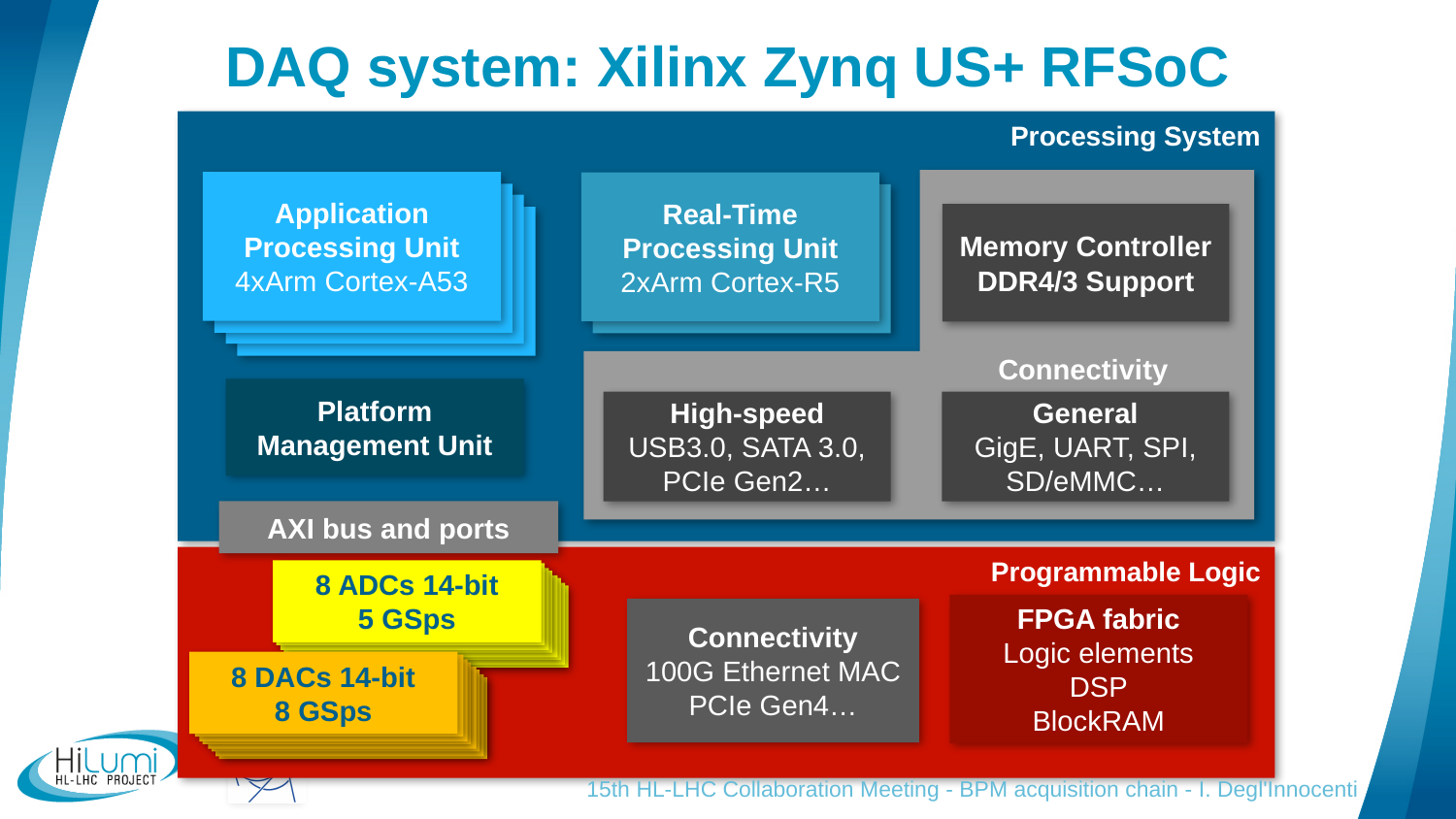

Connectivity
# DAQ system: Xilinx Zynq US+ RFSoC
Processing System
Application Processing Unit
4xArm Cortex-A53
Real-Time Processing Unit
2xArm Cortex-R5

Memory Controller
DDR4/3 Support

Platform Management Unit
High-speed
USB3.0, SATA 3.0, PCIe Gen2…
General
GigE, UART, SPI, SD/eMMC…
AXI bus and ports
Programmable Logic
8 ADCs 14-bit
5 GSps

FPGA fabric
Logic elements
DSP
BlockRAM
Connectivity
100G Ethernet MAC
PCIe Gen4…
21
8 DACs 14-bit
8 GSps

15th HL-LHC Collaboration Meeting - BPM acquisition chain - I. Degl'Innocenti